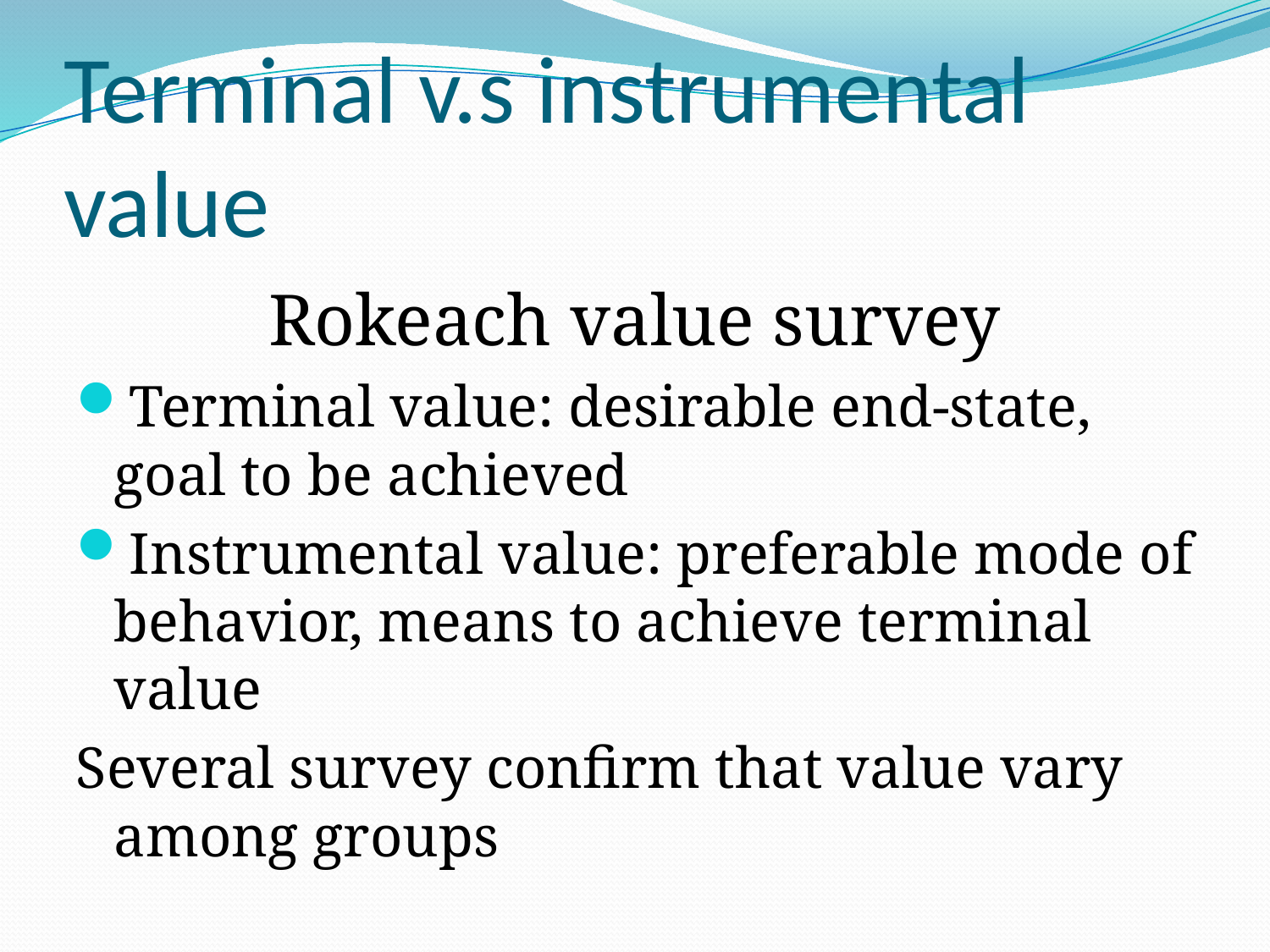

# Terminal v.s instrumental value
Rokeach value survey
Terminal value: desirable end-state, goal to be achieved
Instrumental value: preferable mode of behavior, means to achieve terminal value
Several survey confirm that value vary among groups